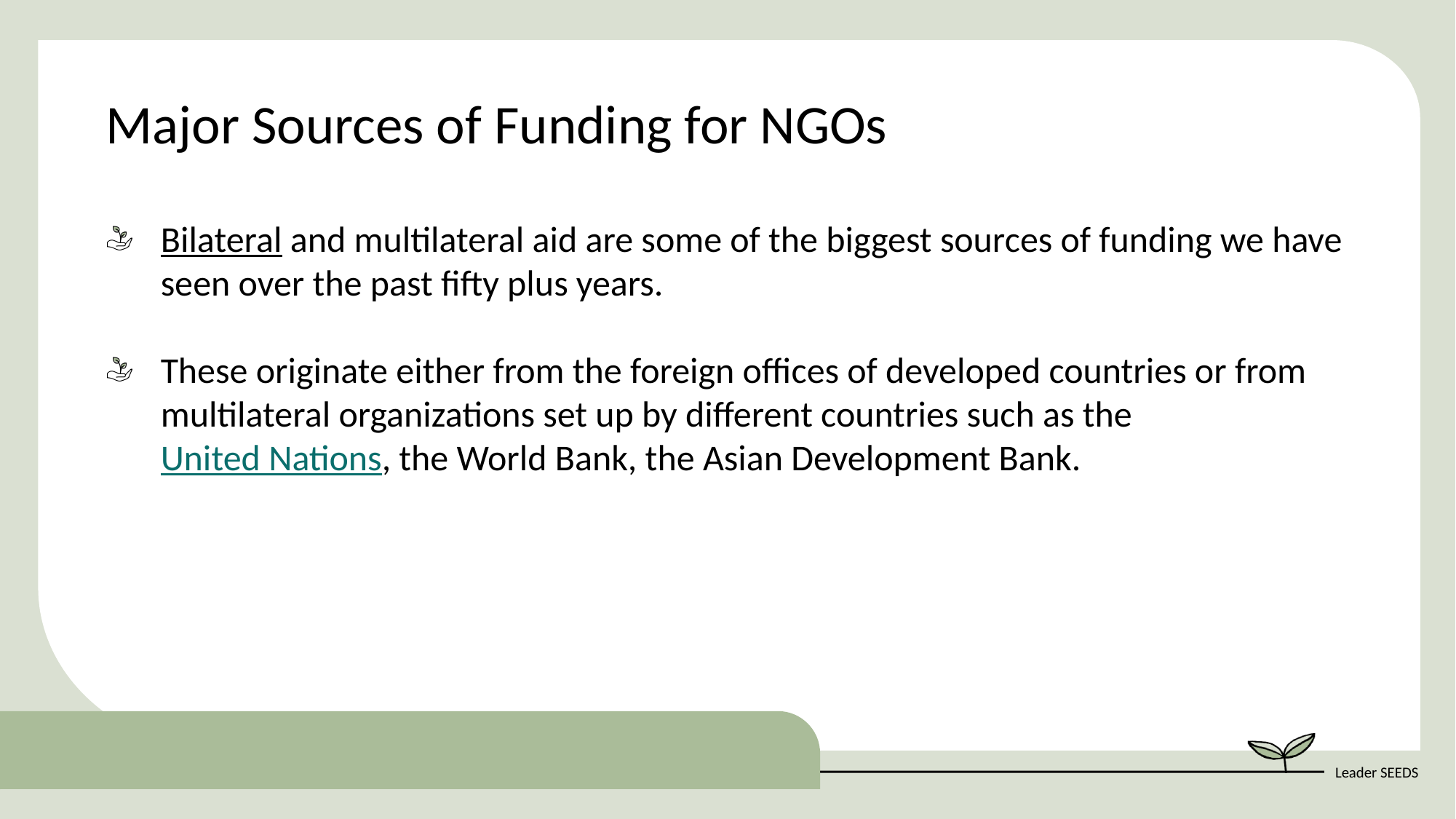

Major Sources of Funding for NGOs
Bilateral and multilateral aid are some of the biggest sources of funding we have seen over the past fifty plus years.

These originate either from the foreign offices of developed countries or from multilateral organizations set up by different countries such as the United Nations, the World Bank, the Asian Development Bank.